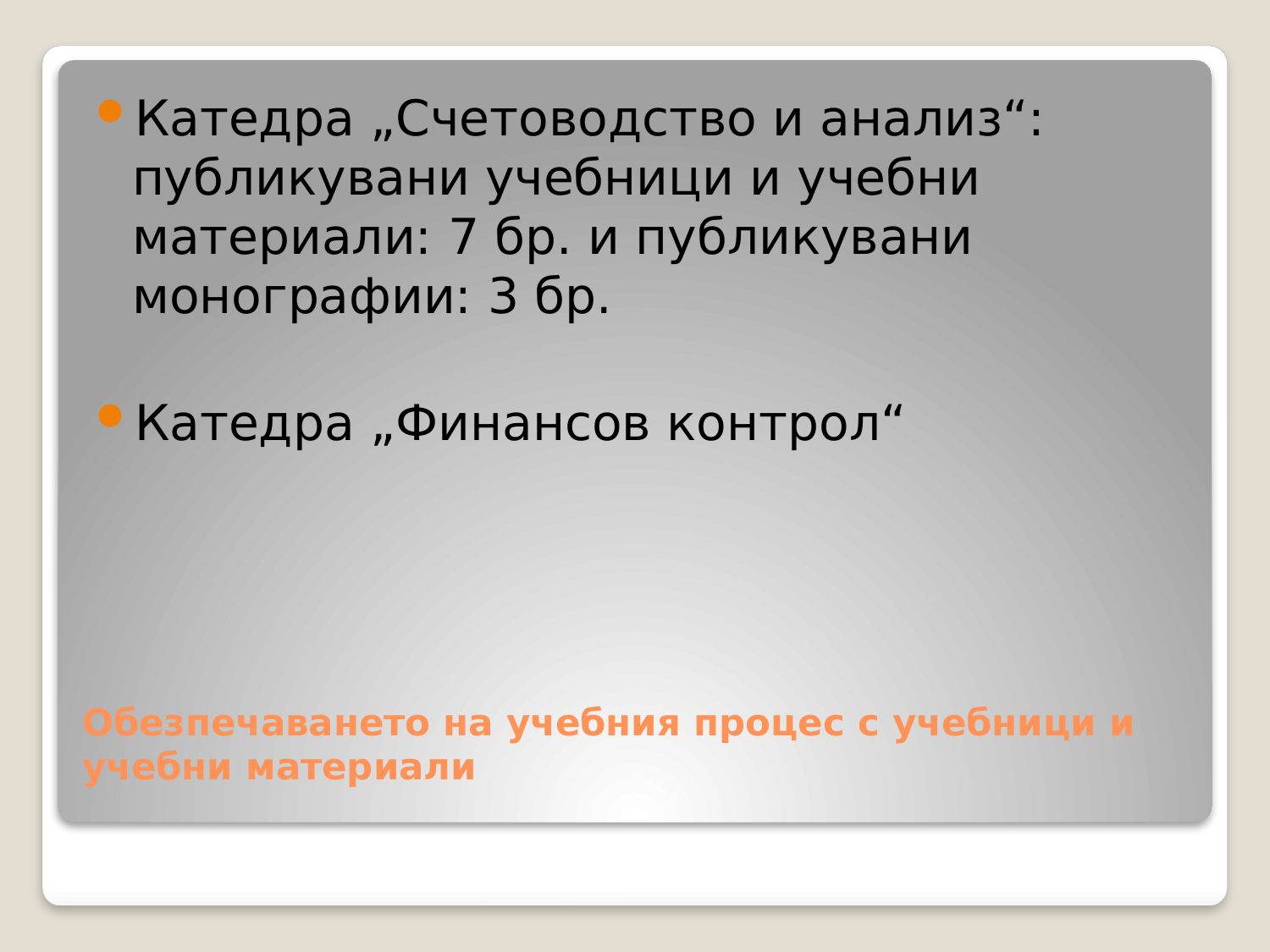

Катедра „Счетоводство и анализ“: публикувани учебници и учебни материали: 7 бр. и публикувани монографии: 3 бр.

Катедра „Финансов контрол“

# Обезпечаването на учебния процес с учебници и учебни материали